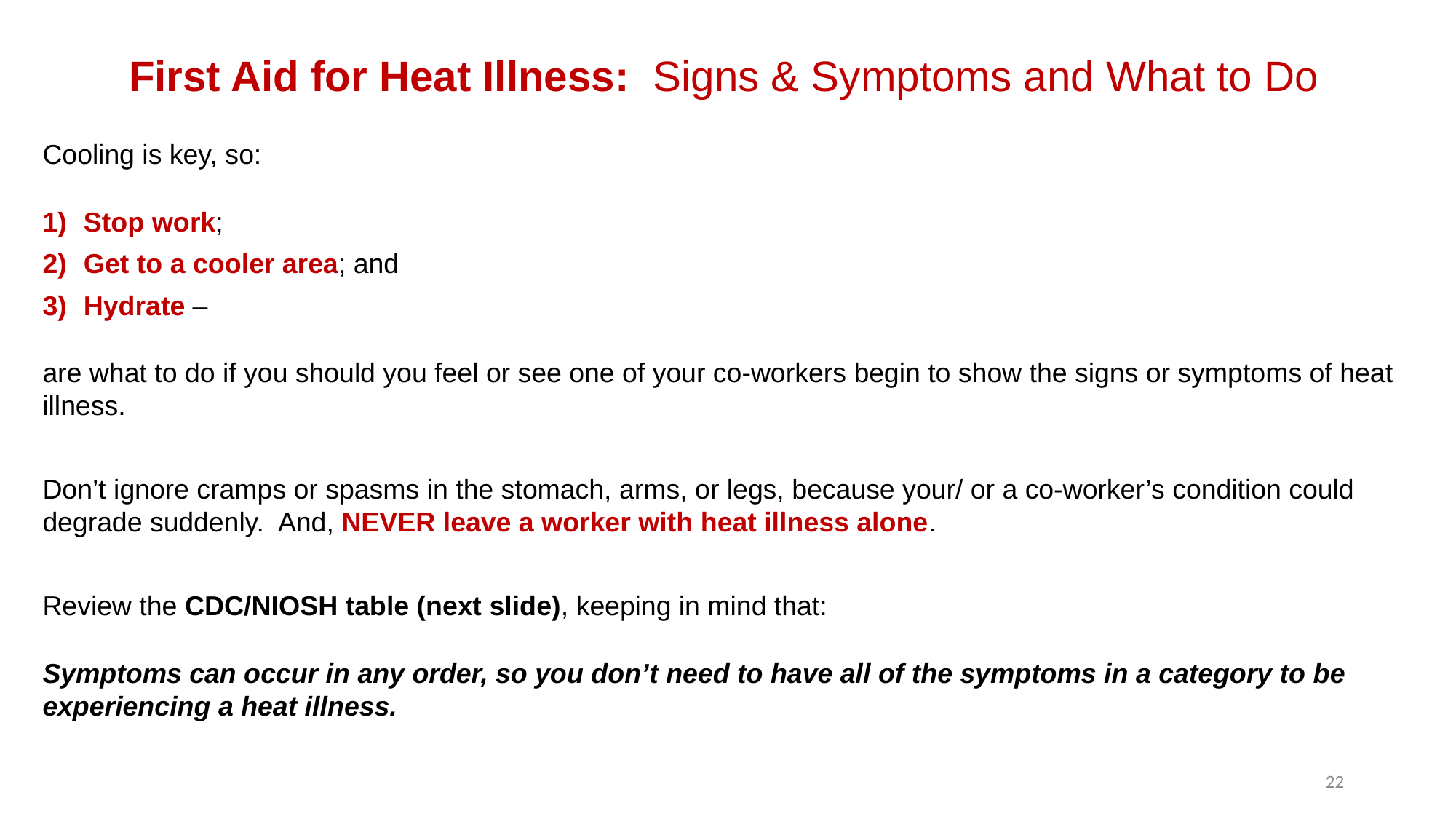

First Aid for Heat Illness:  Signs & Symptoms and What to Do

Cooling is key, so:

Stop work;
Get to a cooler area; and
Hydrate –

are what to do if you should you feel or see one of your co-workers begin to show the signs or symptoms of heat illness.

Don’t ignore cramps or spasms in the stomach, arms, or legs, because your/ or a co-worker’s condition could degrade suddenly.  And, NEVER leave a worker with heat illness alone.

Review the CDC/NIOSH table (next slide), keeping in mind that:

Symptoms can occur in any order, so you don’t need to have all of the symptoms in a category to be experiencing a heat illness.
22